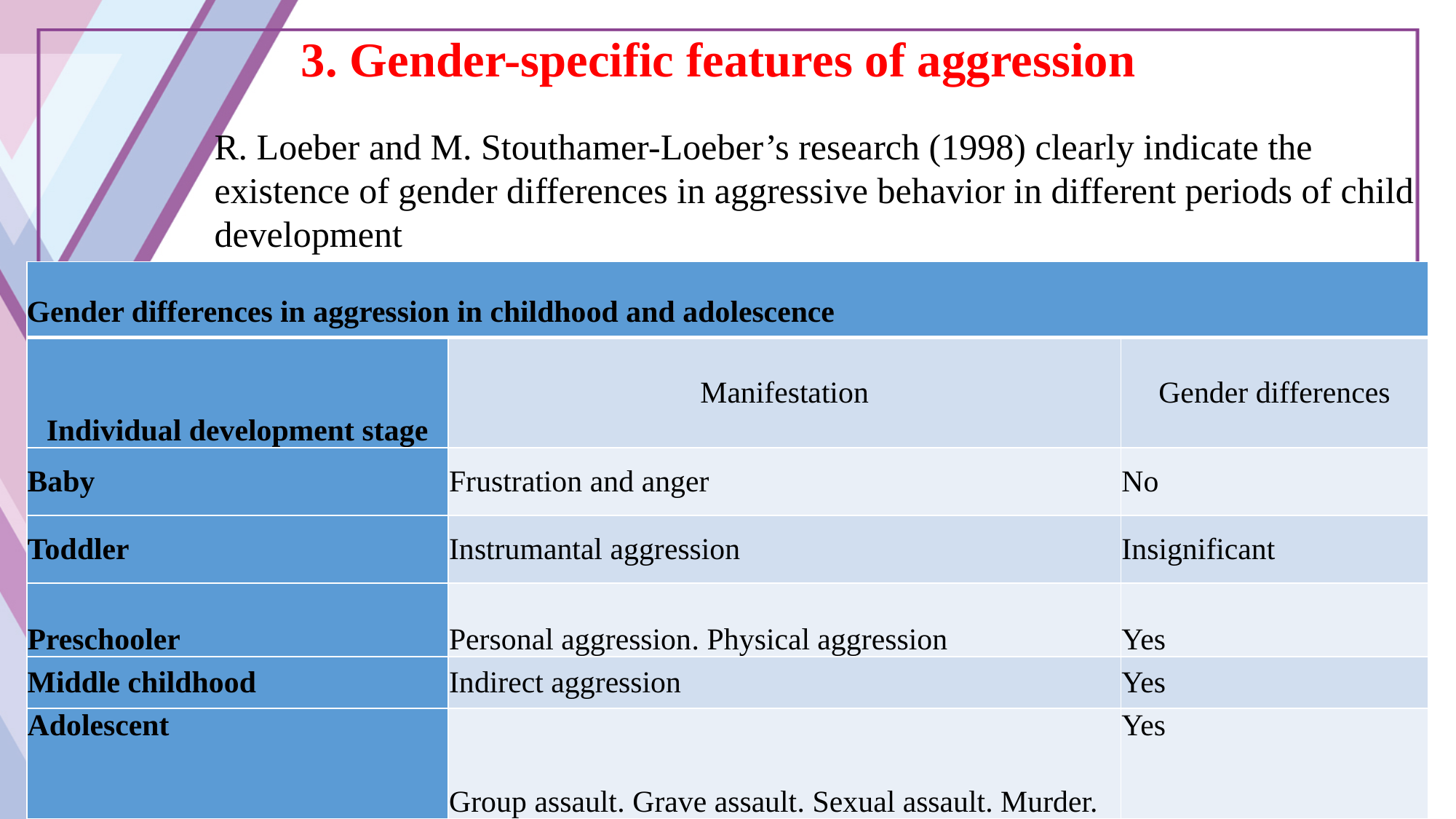

# 3. Gender-specific features of aggression

R. Loeber and M. Stouthamer-Loeber’s research (1998) clearly indicate the existence of gender differences in aggressive behavior in different periods of child development
| Gender differences in aggression in childhood and adolescence |  |  |
| --- | --- | --- |
| Individual development stage | Manifestation | Gender differences |
| Baby | Frustration and anger | No |
| Toddler | Instrumantal aggression | Insignificant |
| Preschooler | Personal aggression. Physical aggression | Yes |
| Middle childhood | Indirect aggression | Yes |
| Adolescent | Group assault. Grave assault. Sexual assault. Murder. | Yes |